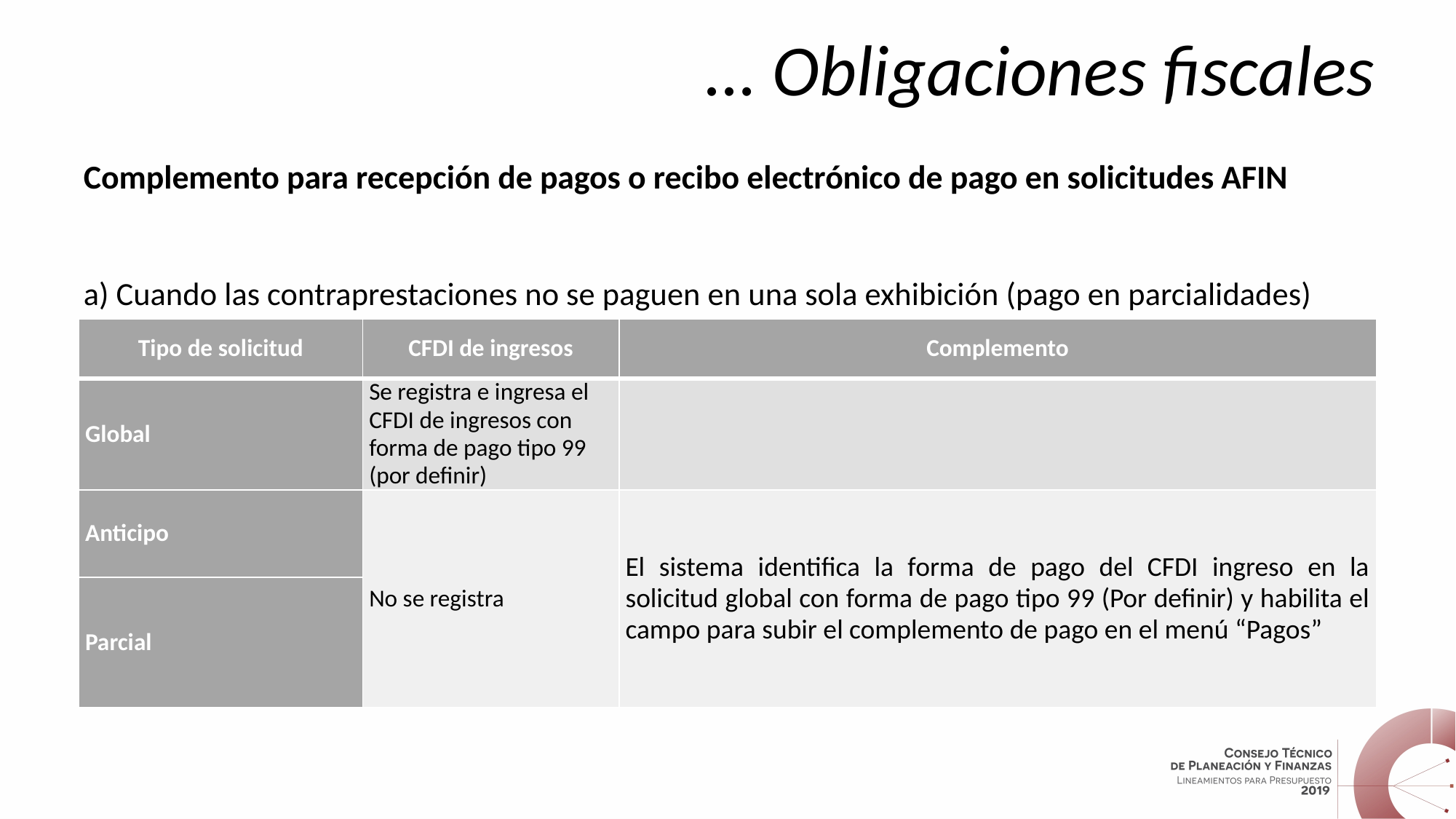

… Obligaciones fiscales
Complemento para recepción de pagos o recibo electrónico de pago en solicitudes AFIN

a) Cuando las contraprestaciones no se paguen en una sola exhibición (pago en parcialidades)
| Tipo de solicitud | CFDI de ingresos | Complemento |
| --- | --- | --- |
| Global | Se registra e ingresa el CFDI de ingresos con forma de pago tipo 99 (por definir) |  |
| Anticipo | No se registra | El sistema identifica la forma de pago del CFDI ingreso en la solicitud global con forma de pago tipo 99 (Por definir) y habilita el campo para subir el complemento de pago en el menú “Pagos” |
| Parcial |  |  |